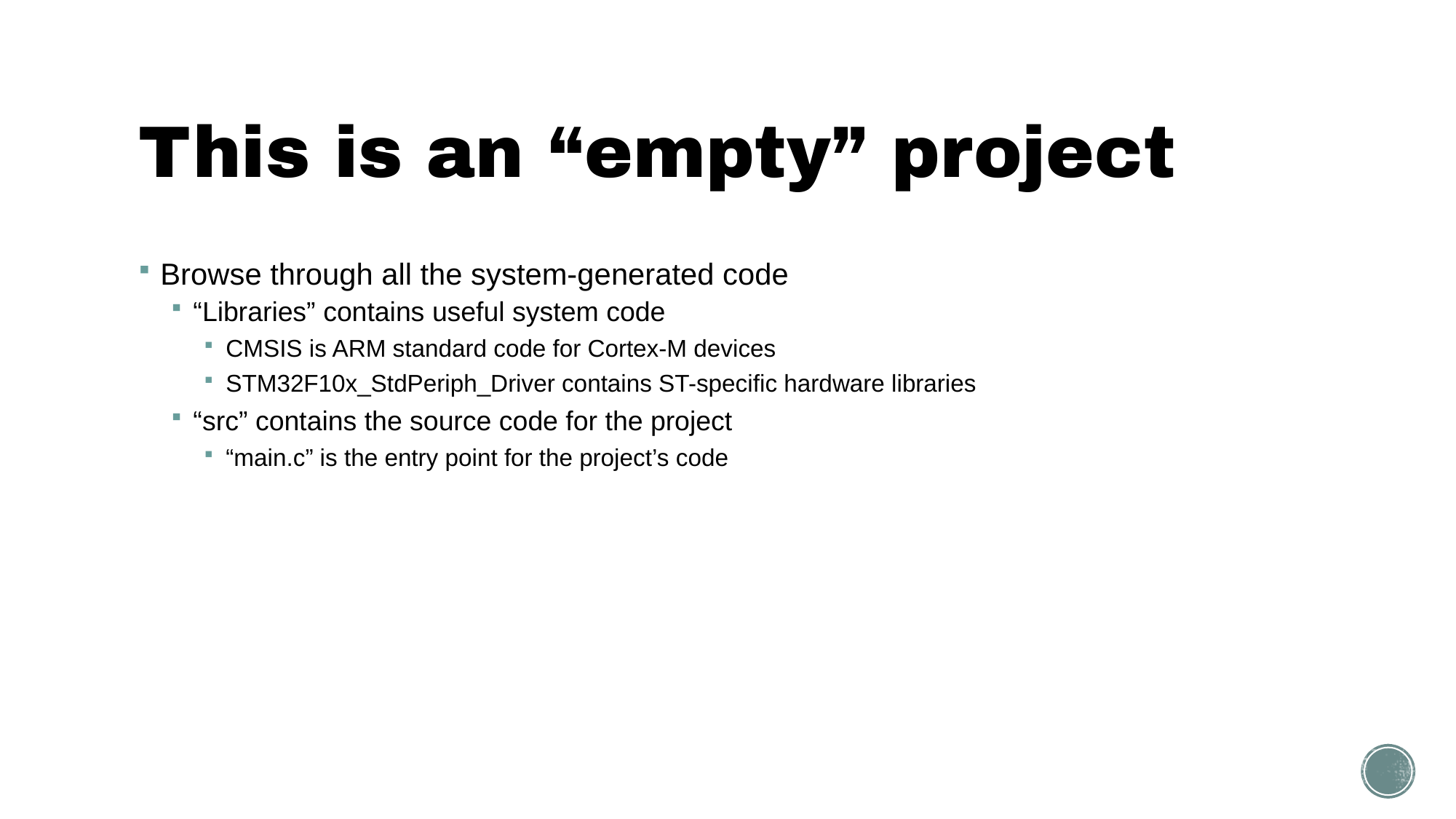

# This is an “empty” project
Browse through all the system-generated code
“Libraries” contains useful system code
CMSIS is ARM standard code for Cortex-M devices
STM32F10x_StdPeriph_Driver contains ST-specific hardware libraries
“src” contains the source code for the project
“main.c” is the entry point for the project’s code